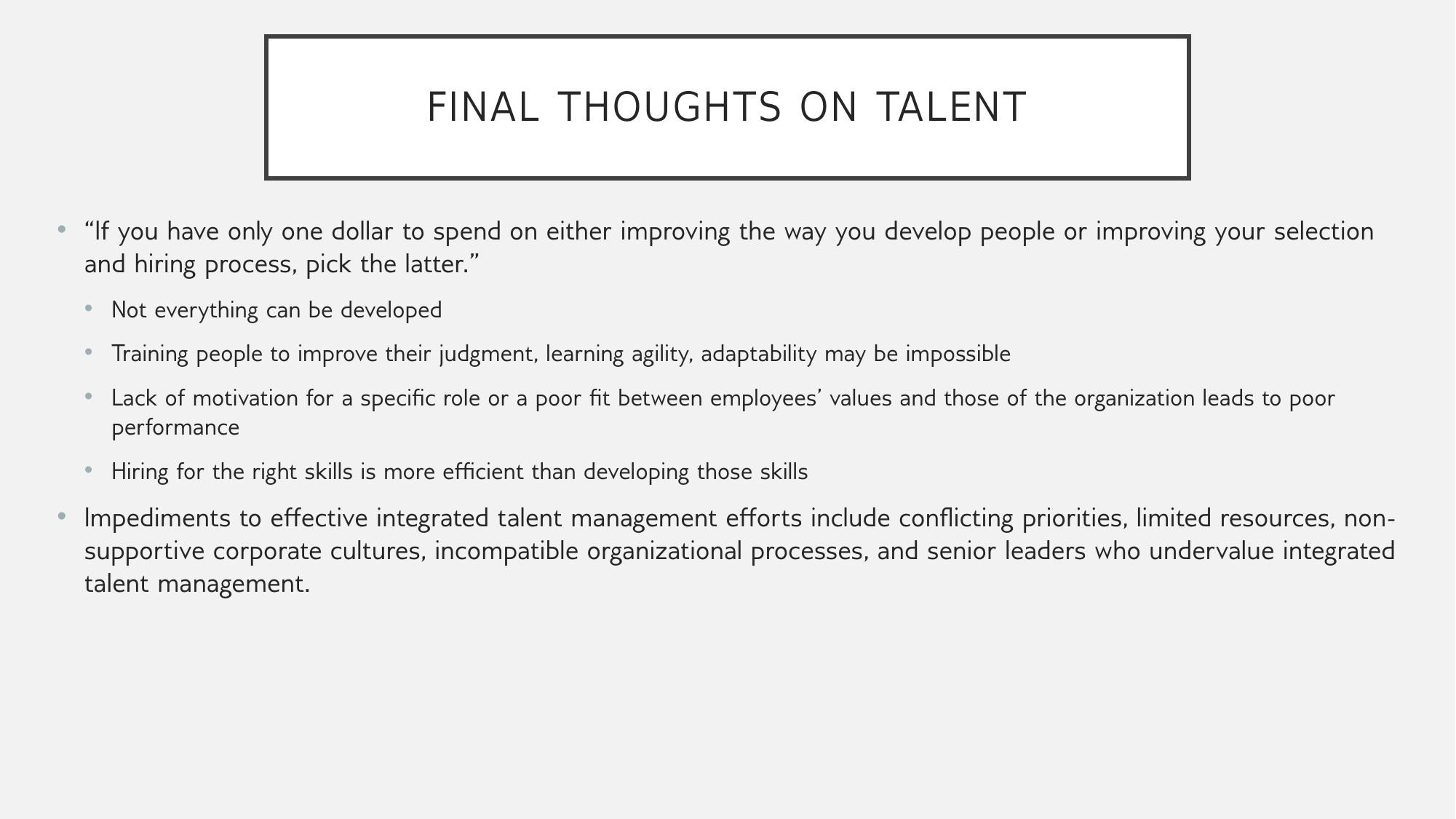

# Final Thoughts on Talent
“If you have only one dollar to spend on either improving the way you develop people or improving your selection and hiring process, pick the latter.”
Not everything can be developed
Training people to improve their judgment, learning agility, adaptability may be impossible
Lack of motivation for a specific role or a poor fit between employees’ values and those of the organization leads to poor performance
Hiring for the right skills is more efficient than developing those skills
Impediments to effective integrated talent management efforts include conflicting priorities, limited resources, non-supportive corporate cultures, incompatible organizational processes, and senior leaders who undervalue integrated talent management.